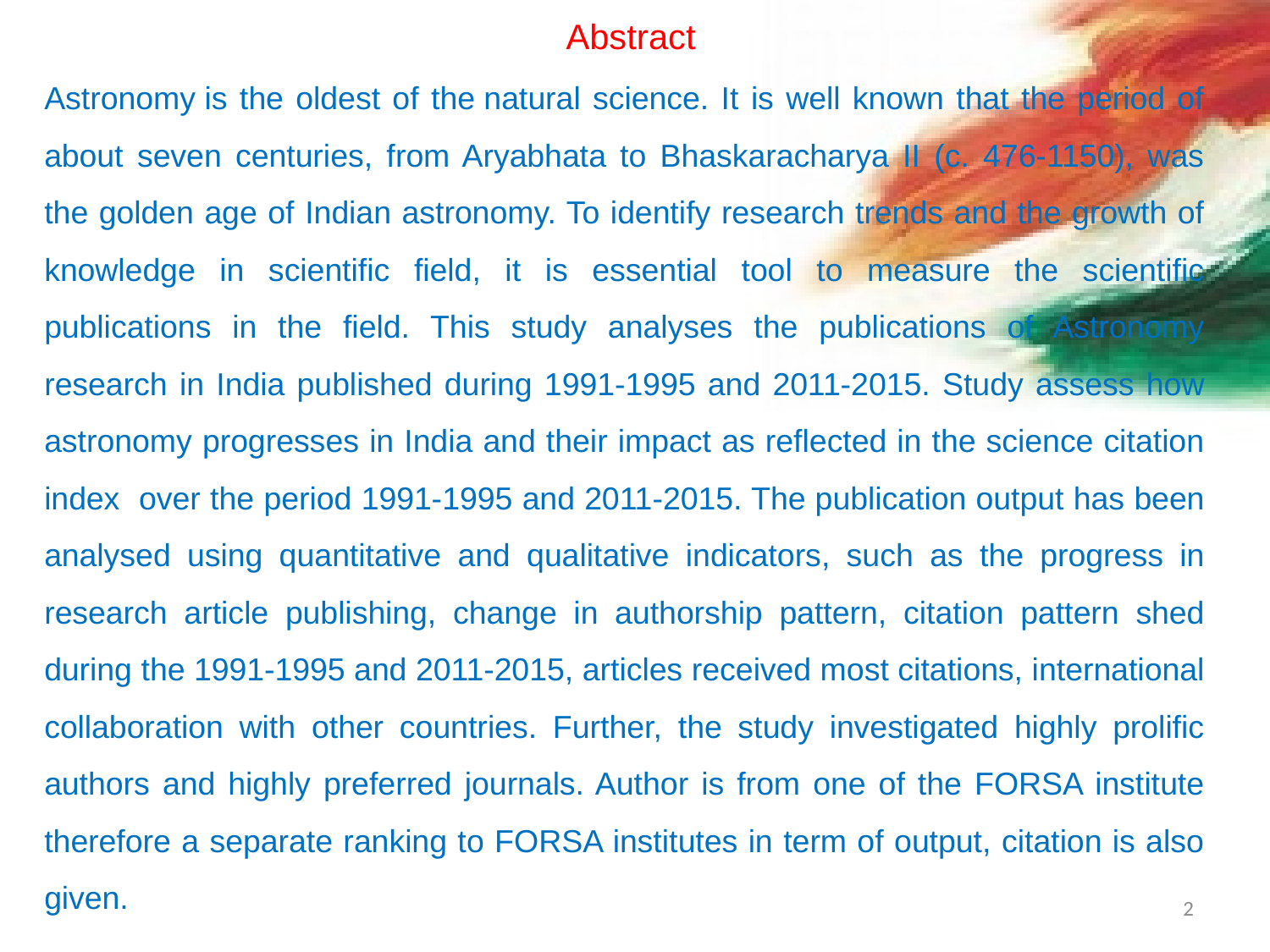

Abstract
Astronomy is the oldest of the natural science. It is well known that the period of about seven centuries, from Aryabhata to Bhaskaracharya II (c. 476-1150), was the golden age of Indian astronomy. To identify research trends and the growth of knowledge in scientific field, it is essential tool to measure the scientific publications in the field. This study analyses the publications of Astronomy research in India published during 1991-1995 and 2011-2015. Study assess how astronomy progresses in India and their impact as reflected in the science citation index  over the period 1991-1995 and 2011-2015. The publication output has been analysed using quantitative and qualitative indicators, such as the progress in research article publishing, change in authorship pattern, citation pattern shed during the 1991-1995 and 2011-2015, articles received most citations, international collaboration with other countries. Further, the study investigated highly prolific authors and highly preferred journals. Author is from one of the FORSA institute therefore a separate ranking to FORSA institutes in term of output, citation is also given.
2